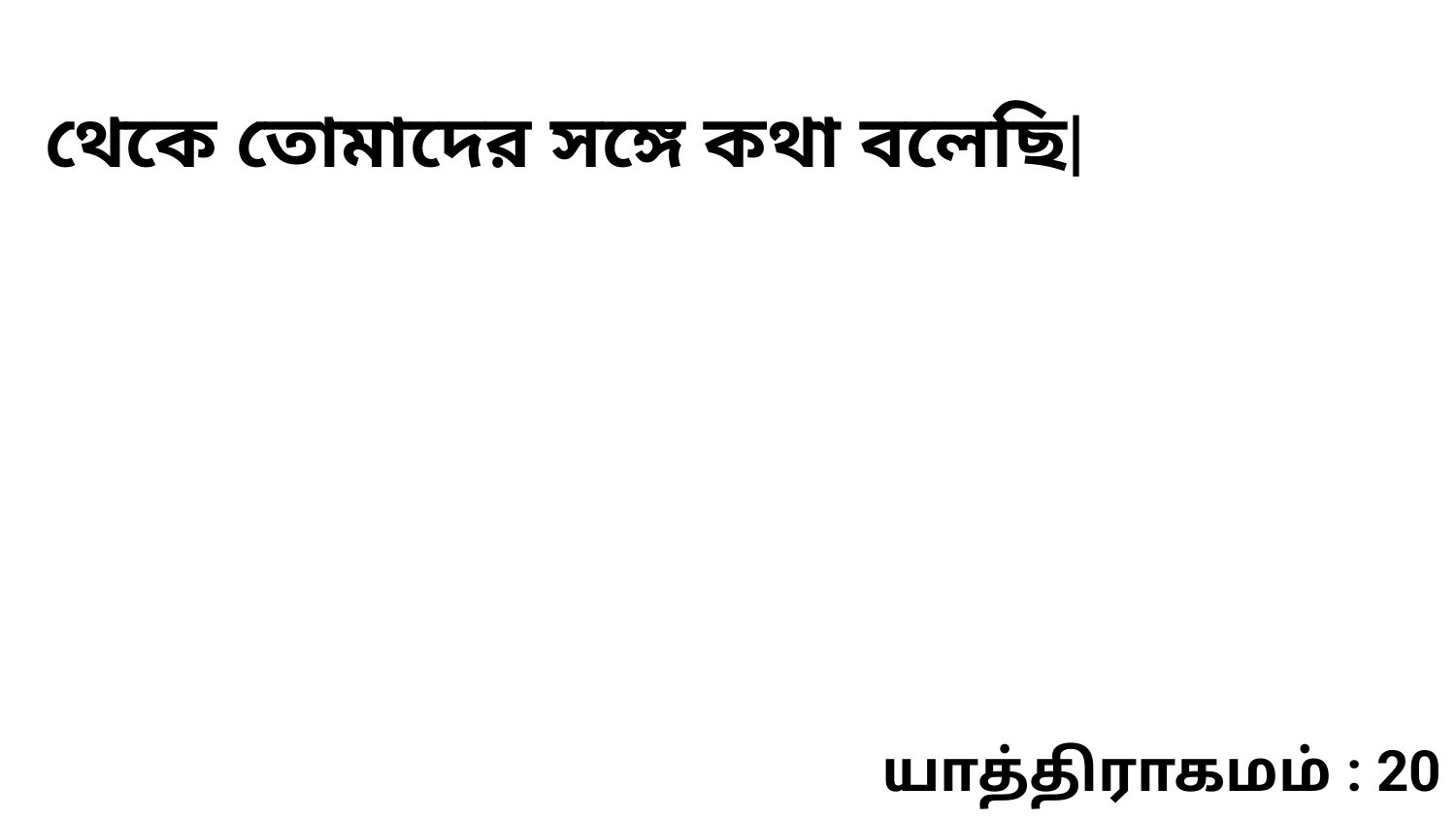

থেকে তোমাদের সঙ্গে কথা বলেছি|
யாத்திராகமம் : 20